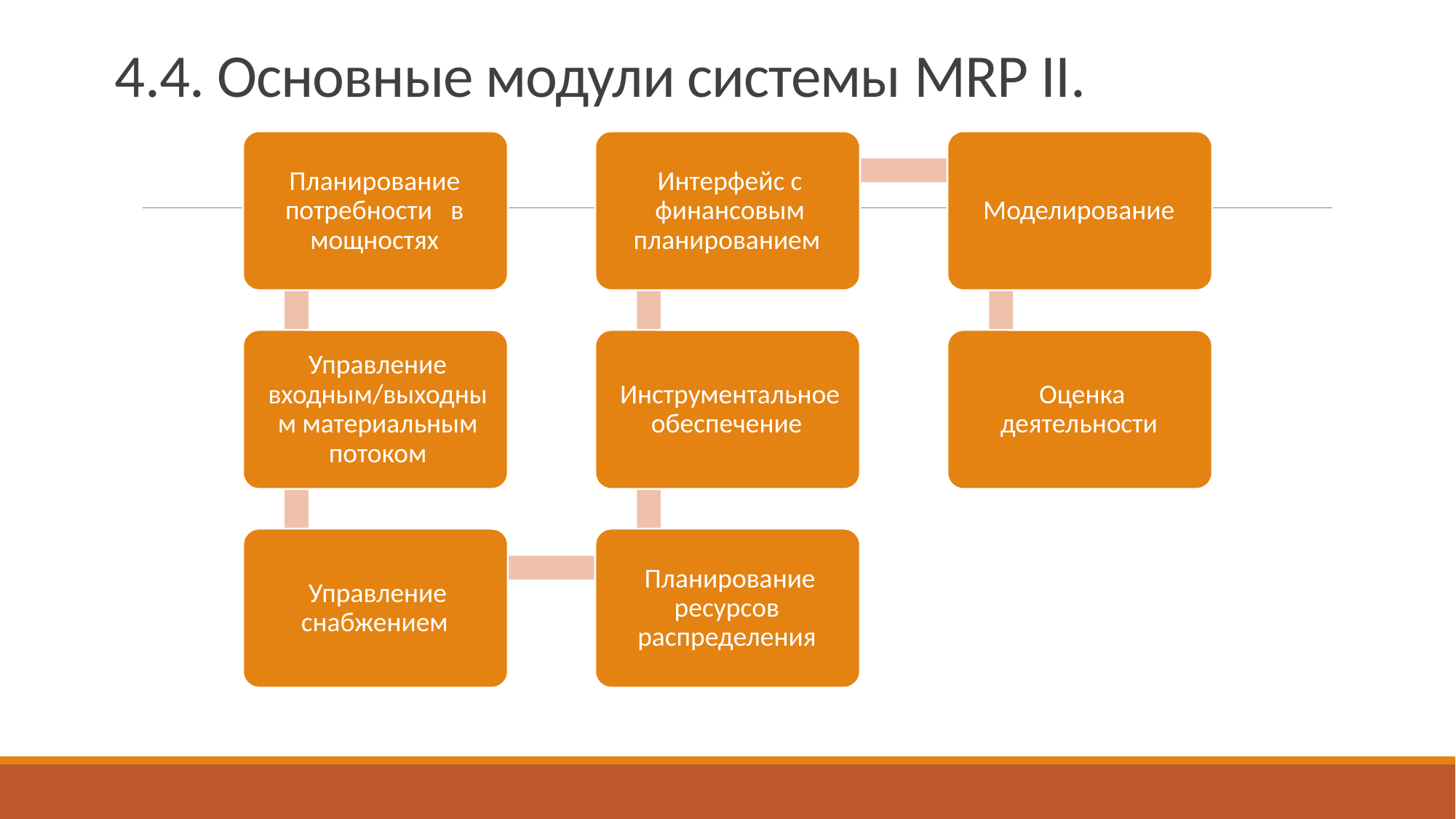

# 4.4. Основные модули системы MRP II.
Планирование  потребности   в  мощностях
Управление входным/выходным материальным потоком
Управление снабжением
Планирование ресурсов  распределения
Инструментальное обеспечение
Интерфейс с финансовым планированием
Моделирование
Оценка деятельности